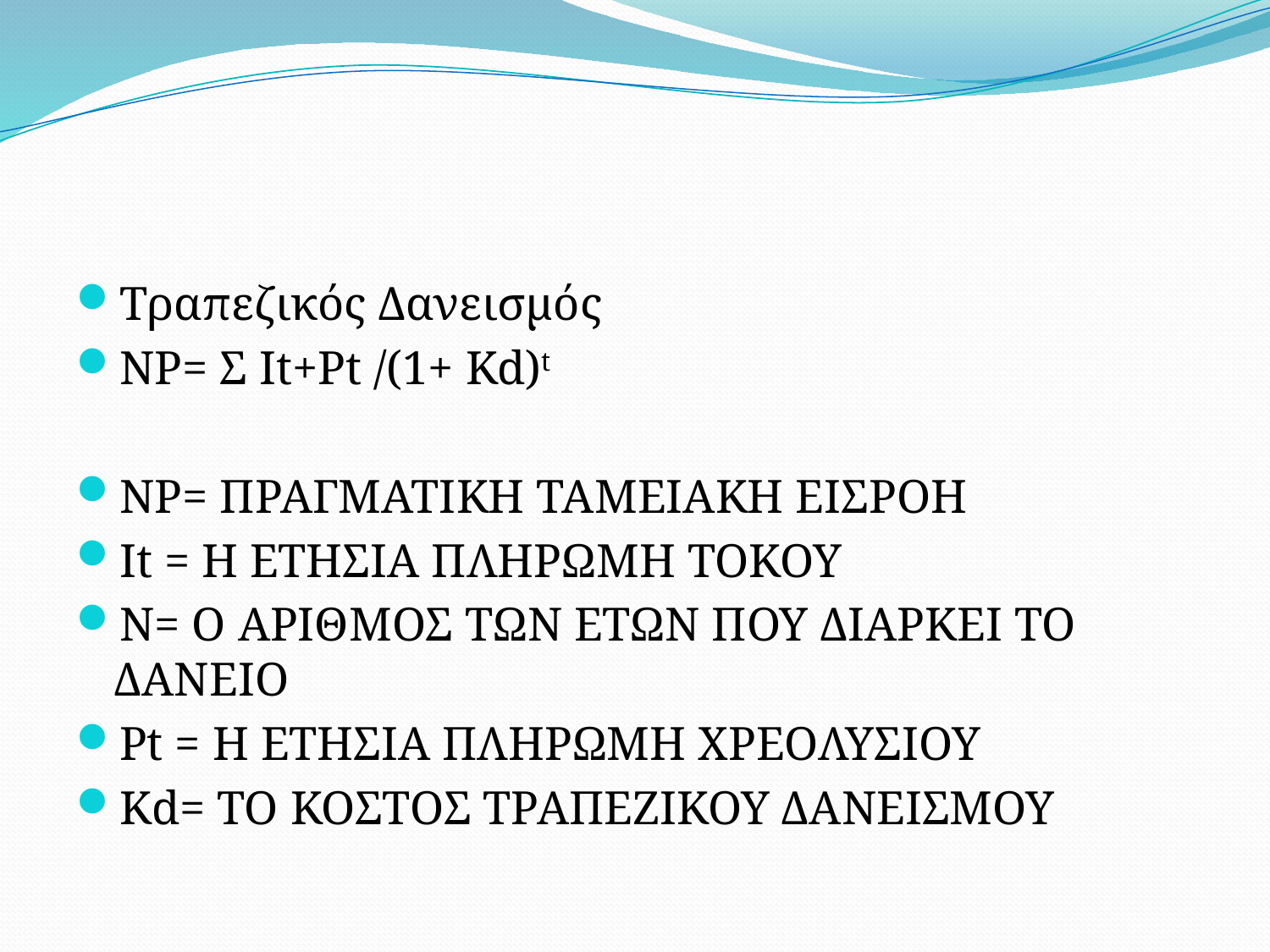

#
Τραπεζικός Δανεισμός
NP= Σ Ιt+Pt /(1+ Kd)t

NP= ΠΡΑΓΜΑΤΙΚΗ ΤΑΜΕΙΑΚΗ ΕΙΣΡΟΗ
Ιt = H ΕΤΗΣΙΑ ΠΛΗΡΩΜΗ ΤΟΚΟΥ
Ν= Ο ΑΡΙΘΜΟΣ ΤΩΝ ΕΤΩΝ ΠΟΥ ΔΙΑΡΚΕΙ ΤΟ ΔΑΝΕΙΟ
Pt = Η ΕΤΗΣΙΑ ΠΛΗΡΩΜΗ ΧΡΕΟΛΥΣΙΟΥ
Κd= ΤΟ ΚΟΣΤΟΣ ΤΡΑΠΕΖΙΚΟΥ ΔΑΝΕΙΣΜΟΥ